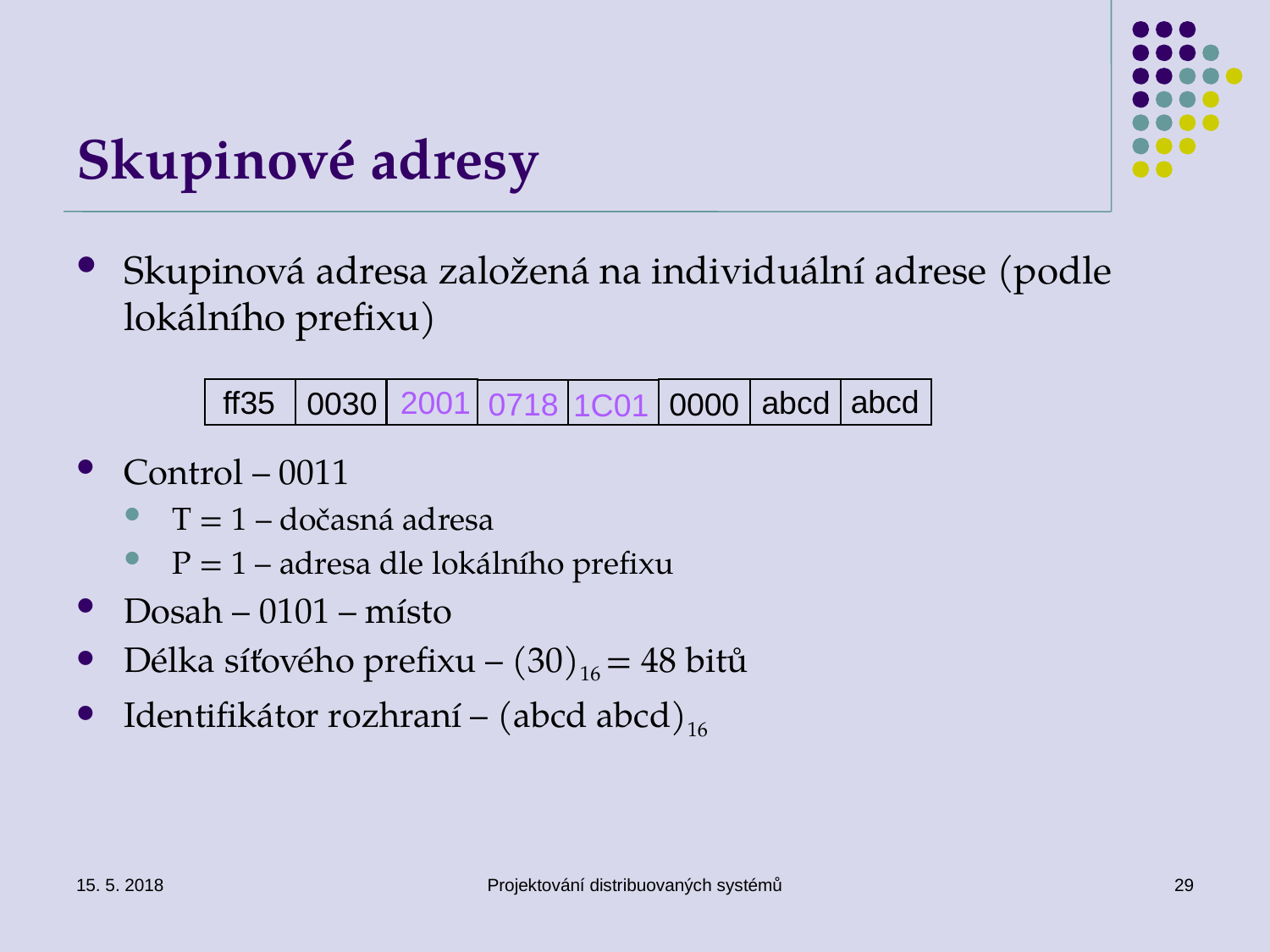

# Skupinové adresy
Skupinová adresa založená na individuální adrese (podle lokálního prefixu)

abcd
ff35
2001
abcd
0030
0718
0000
1C01

Control – 0011
T = 1 – dočasná adresa
P = 1 – adresa dle lokálního prefixu
Dosah – 0101 – místo
Délka síťového prefixu – (30)16 = 48 bitů
Identifikátor rozhraní – (abcd abcd)16
15. 5. 2018
Projektování distribuovaných systémů
29